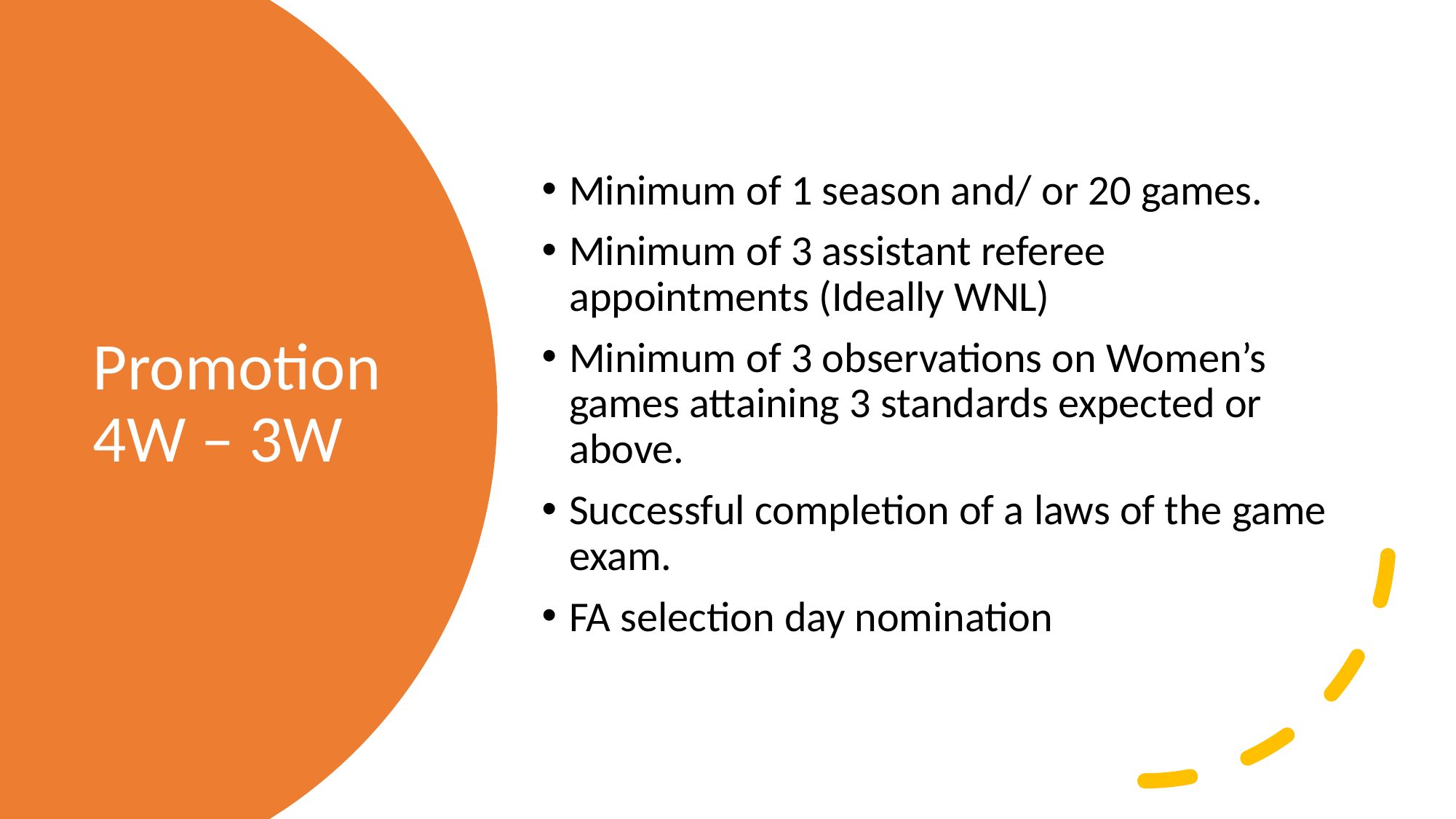

Minimum of 1 season and/ or 20 games.
Minimum of 3 assistant referee appointments (Ideally WNL)
Minimum of 3 observations on Women’s games attaining 3 standards expected or above.
Successful completion of a laws of the game exam.
FA selection day nomination
# Promotion 4W – 3W